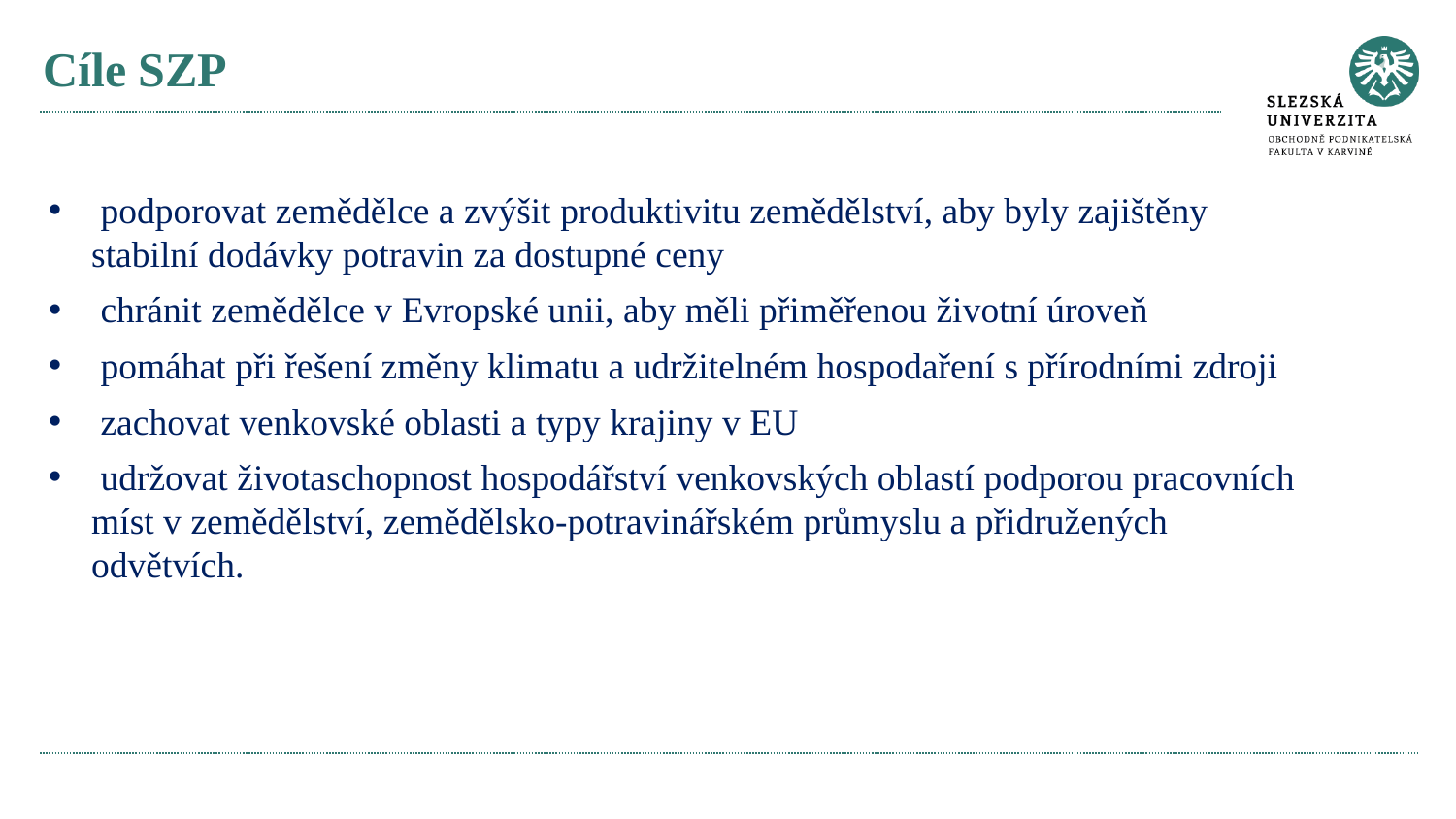

# Cíle SZP
 podporovat zemědělce a zvýšit produktivitu zemědělství, aby byly zajištěny stabilní dodávky potravin za dostupné ceny
 chránit zemědělce v Evropské unii, aby měli přiměřenou životní úroveň
 pomáhat při řešení změny klimatu a udržitelném hospodaření s přírodními zdroji
 zachovat venkovské oblasti a typy krajiny v EU
 udržovat životaschopnost hospodářství venkovských oblastí podporou pracovních míst v zemědělství, zemědělsko-potravinářském průmyslu a přidružených odvětvích.